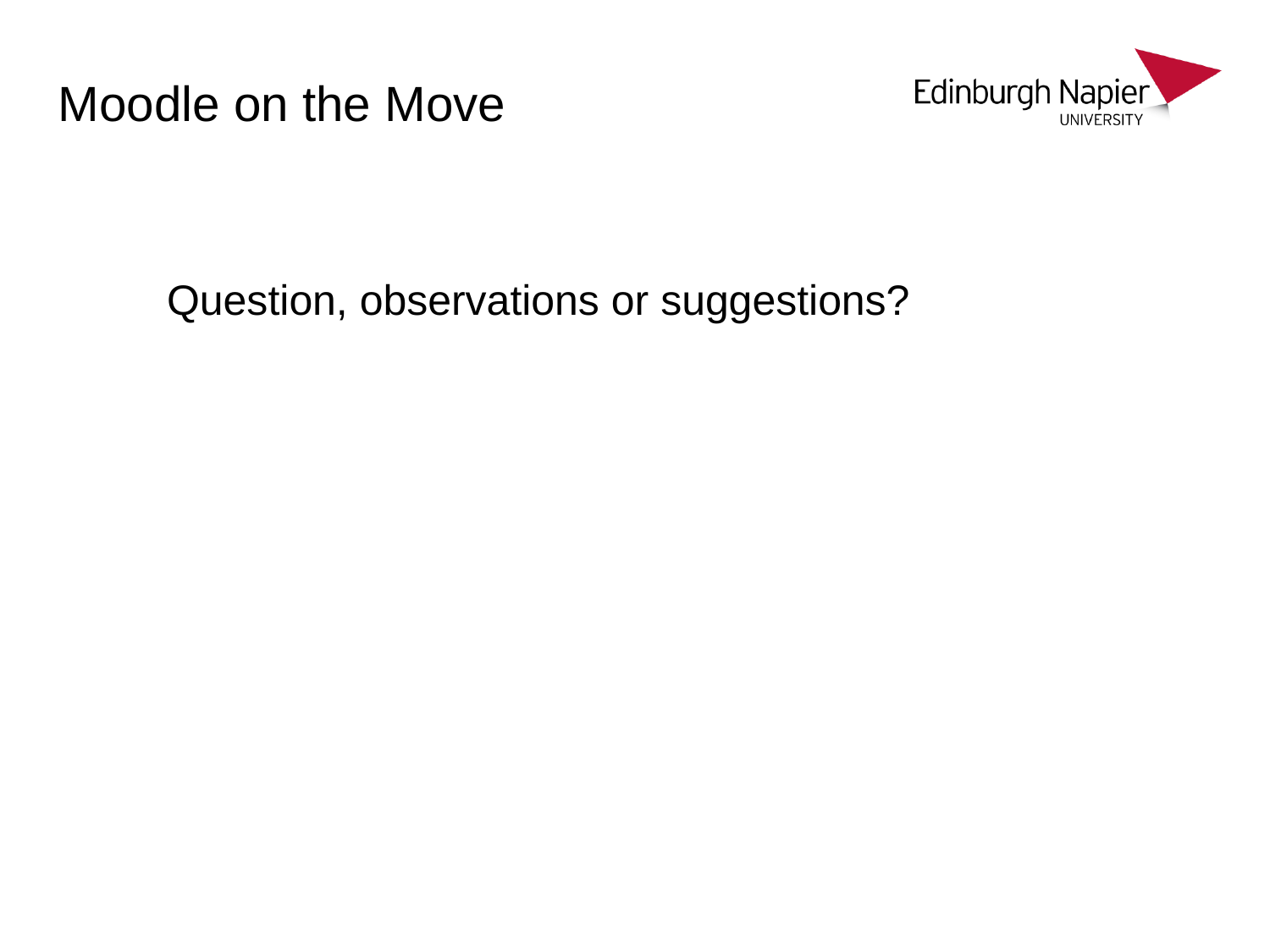

Moodle on the Move
Question, observations or suggestions?